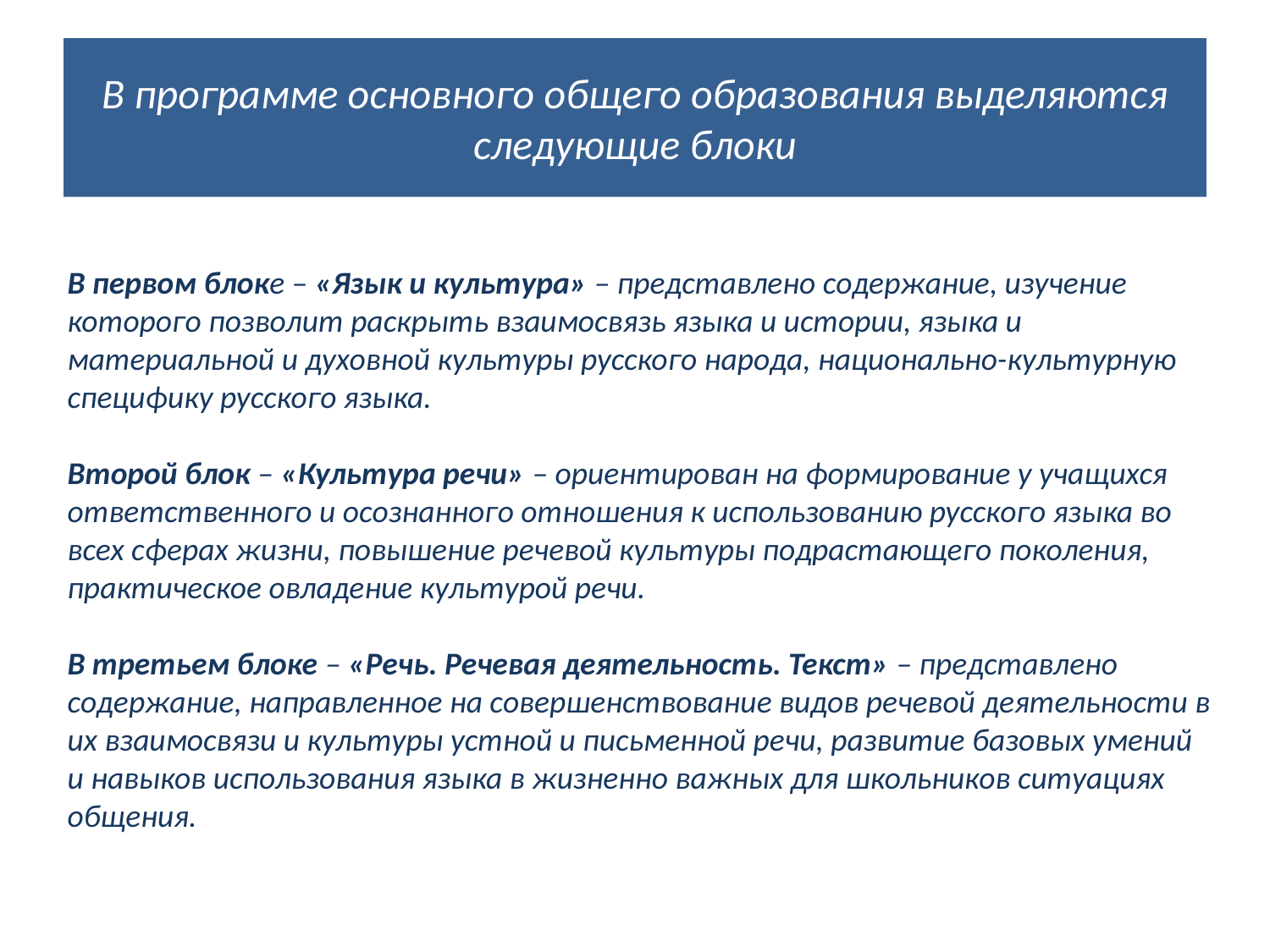

# В программе основного общего образования выделяются следующие блоки
В первом блоке – «Язык и культура» – представлено содержание, изучение которого позволит раскрыть взаимосвязь языка и истории, языка и материальной и духовной культуры русского народа, национально-культурную специфику русского языка.

Второй блок – «Культура речи» – ориентирован на формирование у учащихся ответственного и осознанного отношения к использованию русского языка во всех сферах жизни, повышение речевой культуры подрастающего поколения, практическое овладение культурой речи.

В третьем блоке – «Речь. Речевая деятельность. Текст» – представлено содержание, направленное на совершенствование видов речевой деятельности в их взаимосвязи и культуры устной и письменной речи, развитие базовых умений и навыков использования языка в жизненно важных для школьников ситуациях общения.